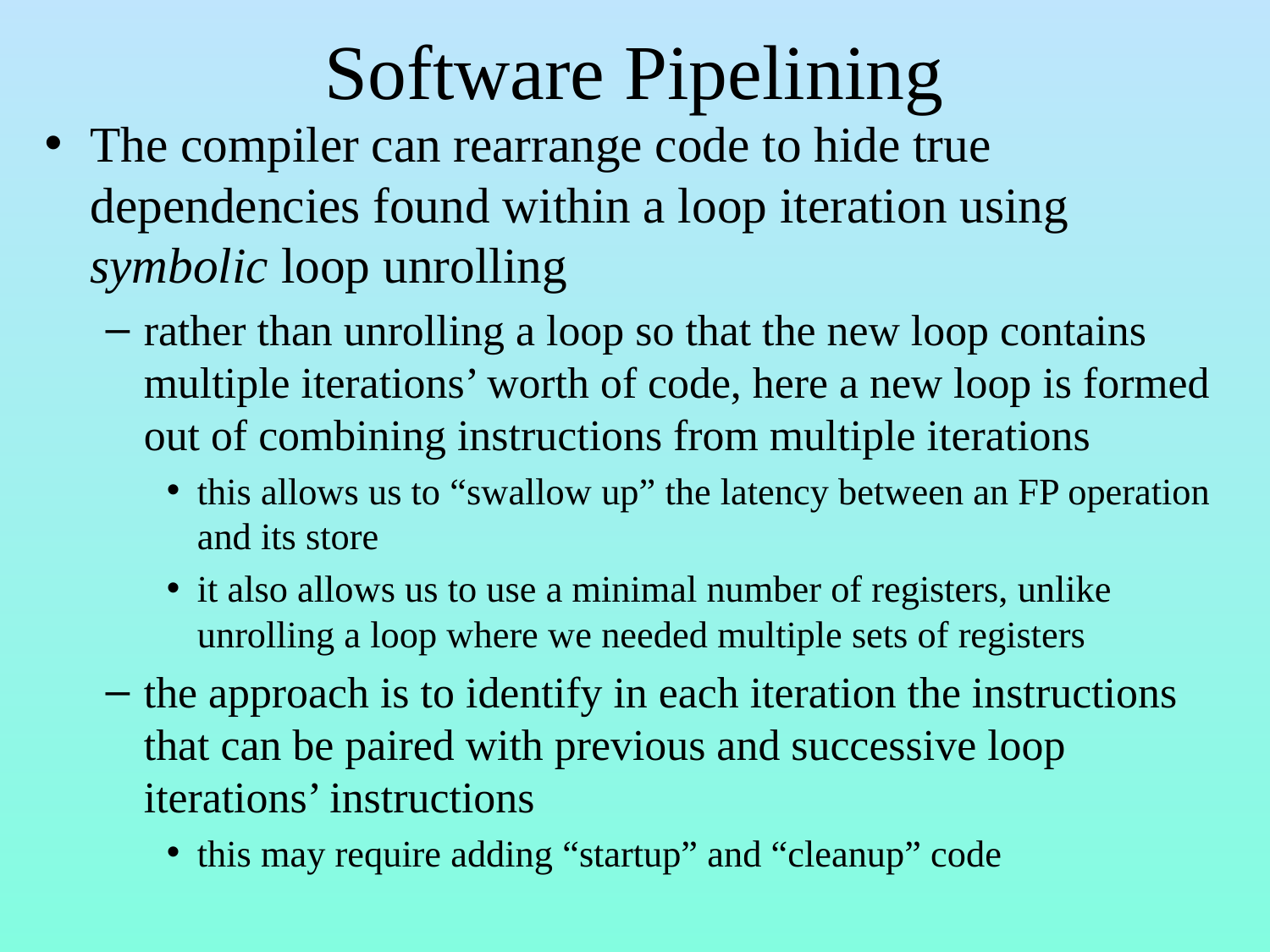

# Software Pipelining
The compiler can rearrange code to hide true dependencies found within a loop iteration using symbolic loop unrolling
rather than unrolling a loop so that the new loop contains multiple iterations’ worth of code, here a new loop is formed out of combining instructions from multiple iterations
this allows us to “swallow up” the latency between an FP operation and its store
it also allows us to use a minimal number of registers, unlike unrolling a loop where we needed multiple sets of registers
the approach is to identify in each iteration the instructions that can be paired with previous and successive loop iterations’ instructions
this may require adding “startup” and “cleanup” code